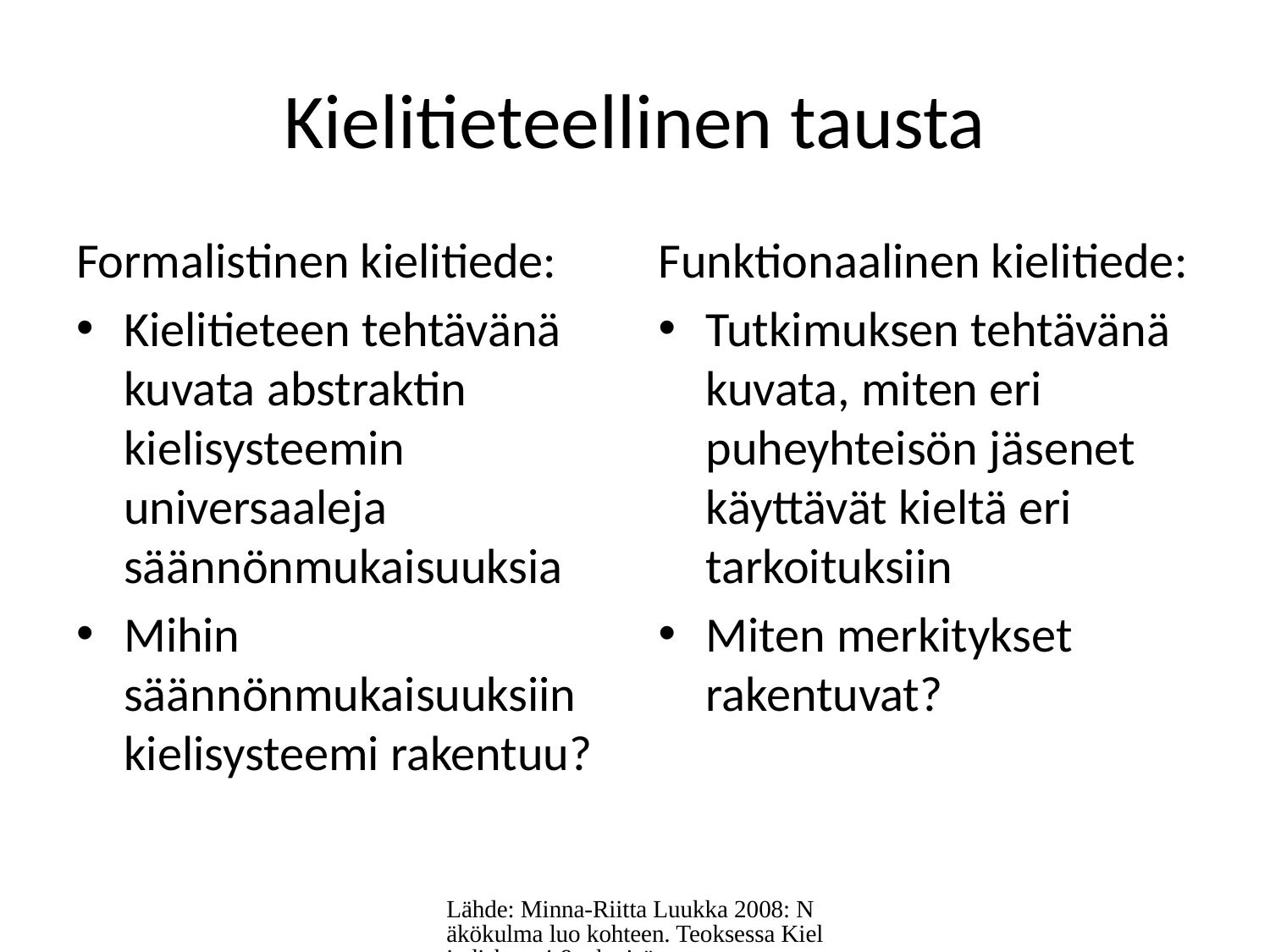

# Kielitieteellinen tausta
Formalistinen kielitiede:
Kielitieteen tehtävänä kuvata abstraktin kielisysteemin universaaleja säännönmukaisuuksia
Mihin säännönmukaisuuksiin kielisysteemi rakentuu?
Funktionaalinen kielitiede:
Tutkimuksen tehtävänä kuvata, miten eri puheyhteisön jäsenet käyttävät kieltä eri tarkoituksiin
Miten merkitykset rakentuvat?

Lähde: Minna-Riitta Luukka 2008: Näkökulma luo kohteen. Teoksessa Kieli, diskurssi & yhteisö